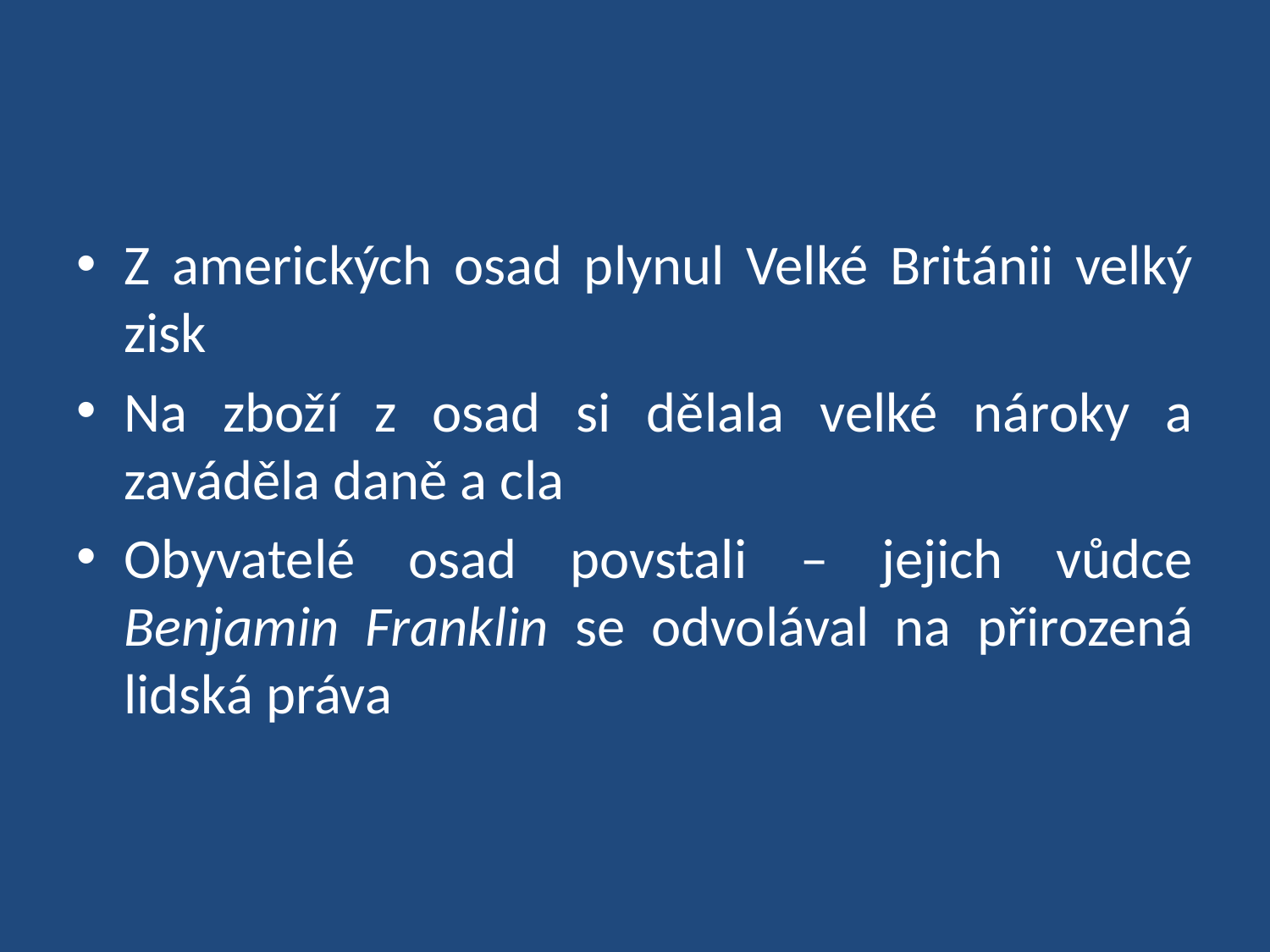

Z amerických osad plynul Velké Británii velký zisk
Na zboží z osad si dělala velké nároky a zaváděla daně a cla
Obyvatelé osad povstali – jejich vůdce Benjamin Franklin se odvolával na přirozená lidská práva